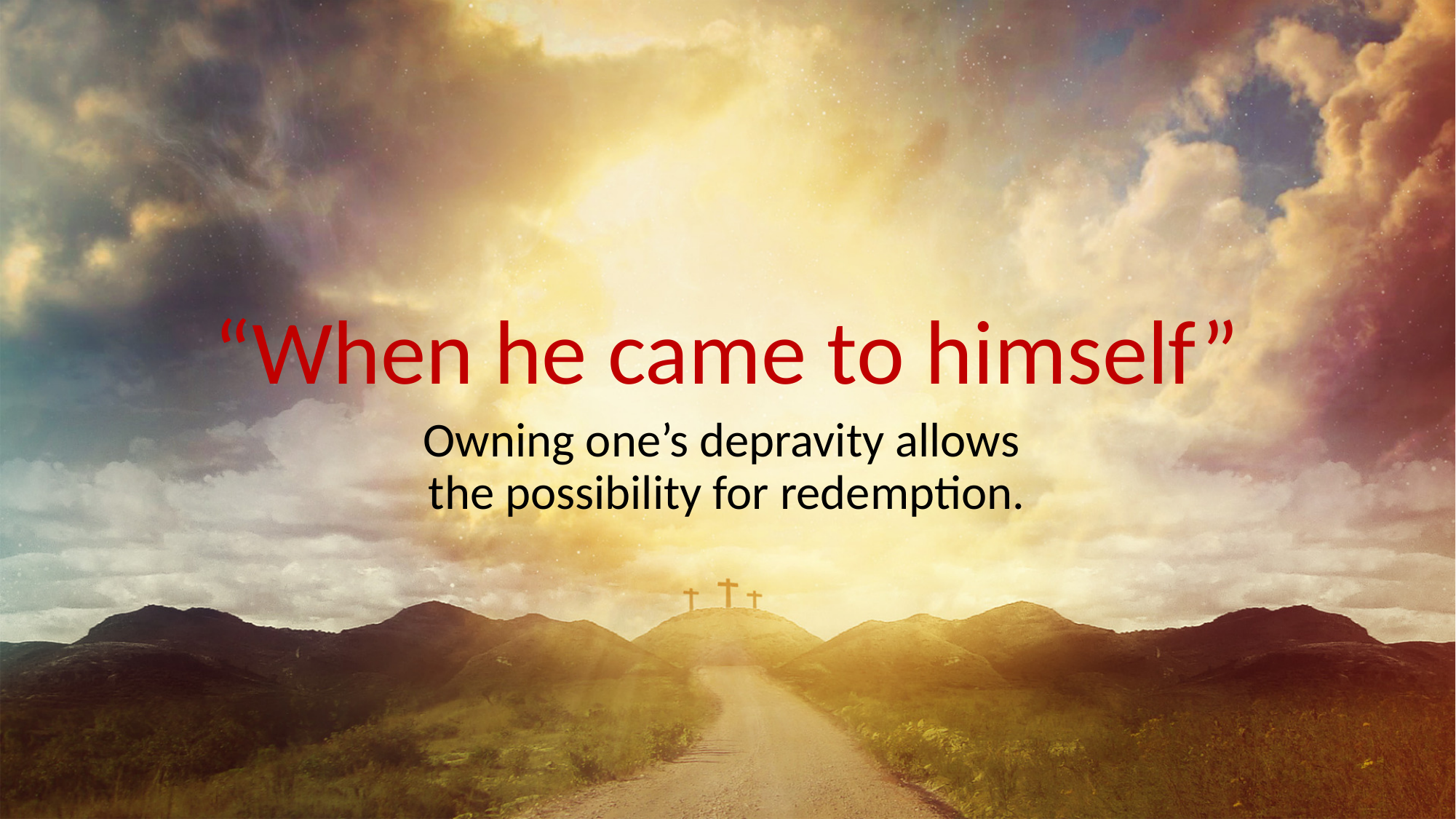

# “When he came to himself”
Owning one’s depravity allows
the possibility for redemption.